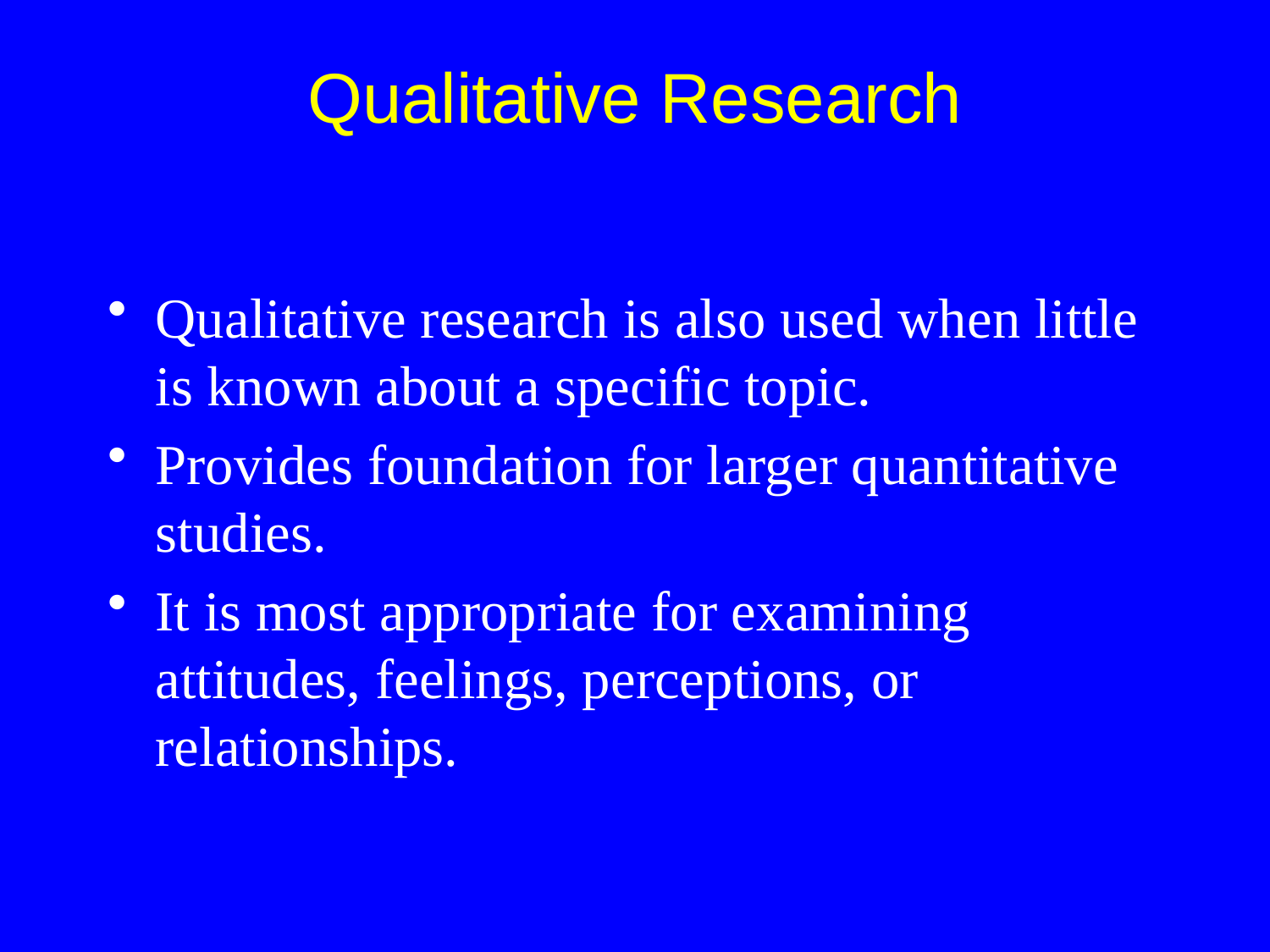

Qualitative research is also used when little
is known about a specific topic.
Provides foundation for larger quantitative studies.
It is most appropriate for examining attitudes, feelings, perceptions, or relationships.
Qualitative Research